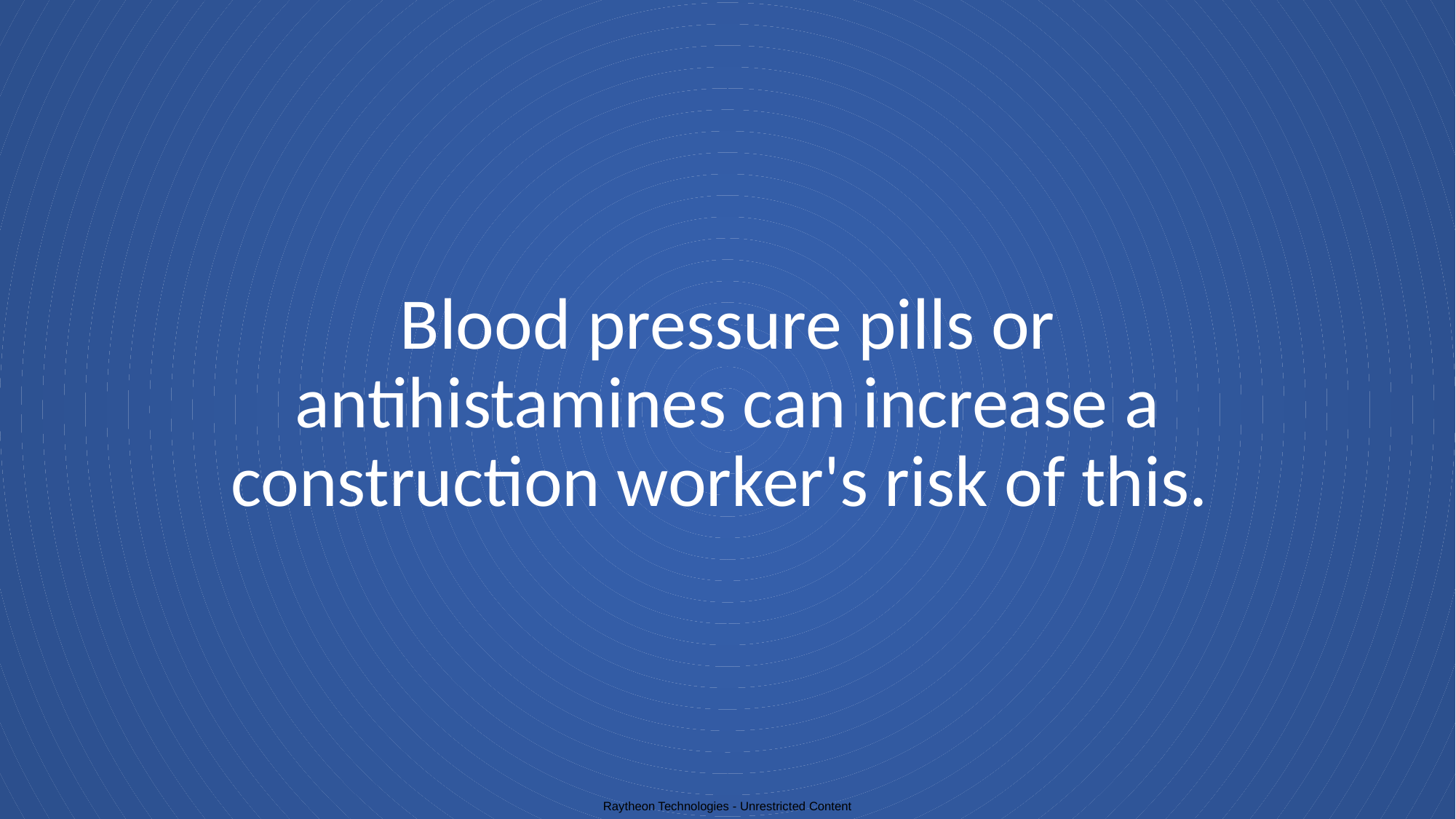

# Blood pressure pills or antihistamines can increase a construction worker's risk of this.
Raytheon Technologies - Unrestricted Content